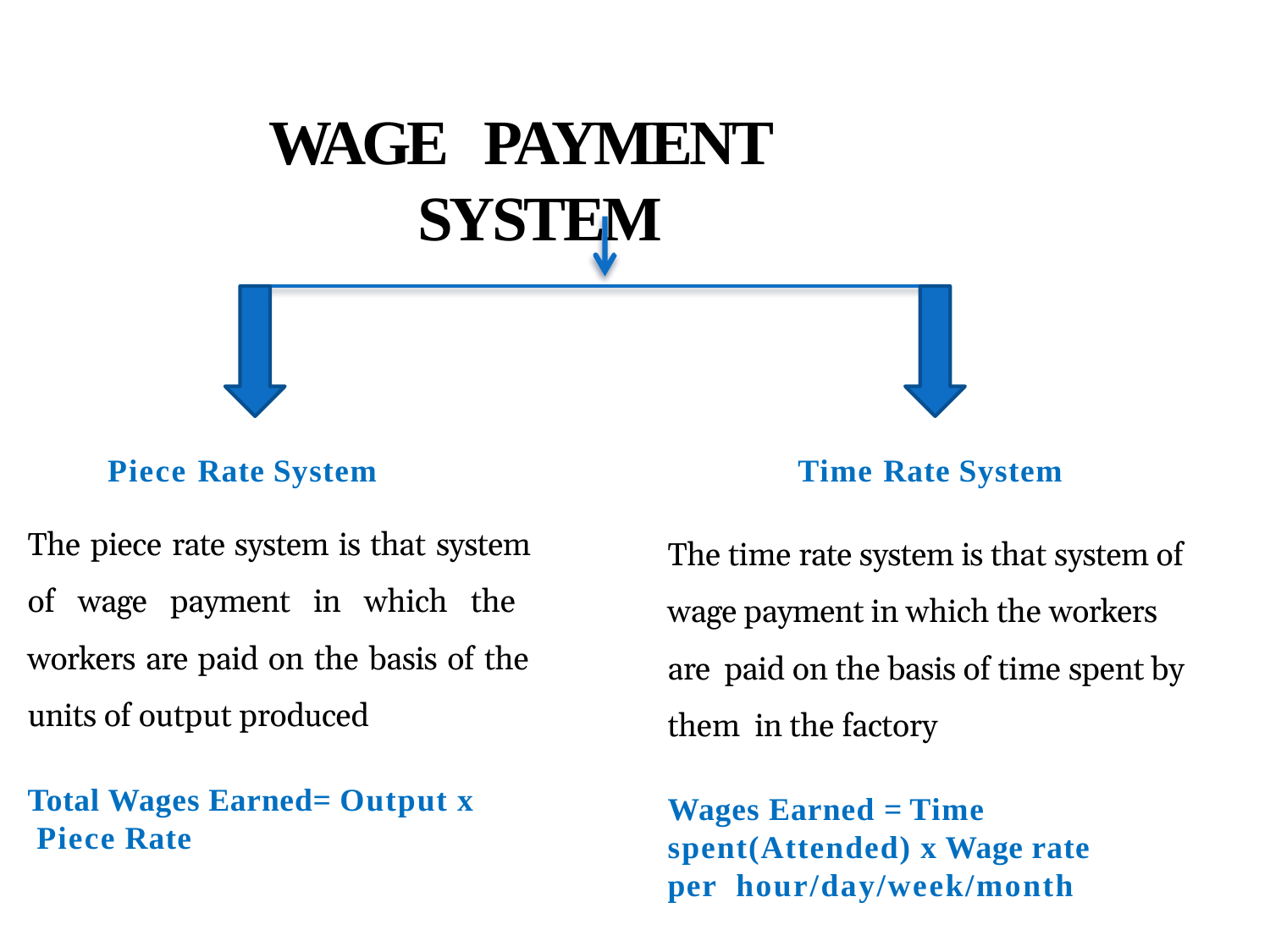

# WAGE	PAYMENT	SYSTEM

Piece Rate System
The piece rate system is that system  of wage payment in which the  workers are paid on the basis of the  units of output produced

Total Wages Earned= Output x  Piece Rate
Time Rate System
The time rate system is that system of  wage payment in which the workers are  paid on the basis of time spent by them  in the factory

Wages Earned = Time  spent(Attended) x Wage rate per  hour/day/week/month